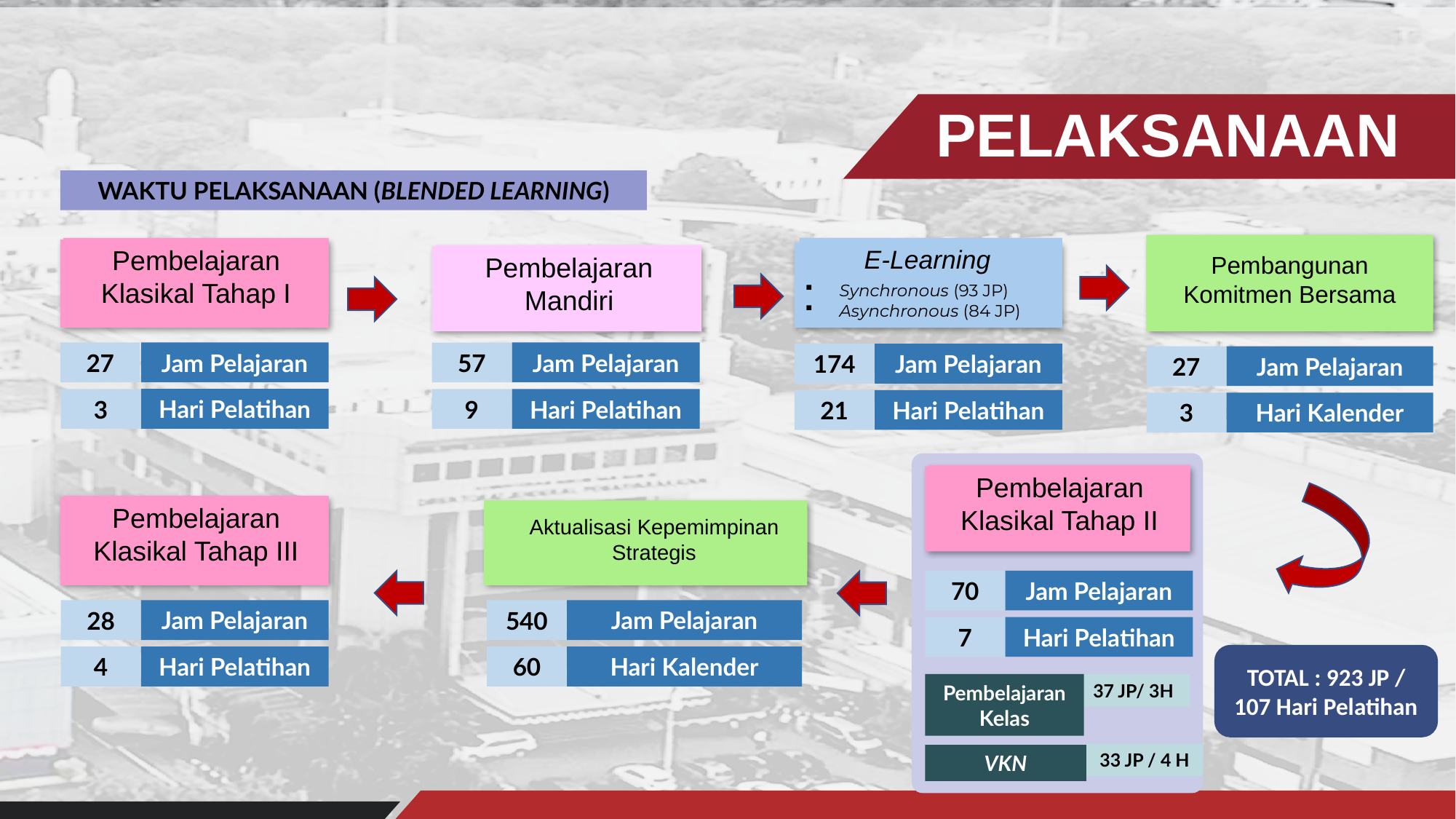

PELAKSANAAN

WAKTU PELAKSANAAN (BLENDED LEARNING)

Pembangunan Komitmen Bersama
E-Learning

Synchronous (93 JP)
Asynchronous (84 JP)
Pembelajaran Klasikal Tahap I

Pembelajaran Mandiri

27
Jam Pelajaran
Jam Pelajaran
57
Jam Pelajaran
174
Jam Pelajaran
27
Hari Pelatihan
Hari Pelatihan
3
9
Hari Pelatihan
21
Hari Kalender
3

Pembelajaran Klasikal Tahap II

Pembelajaran Klasikal Tahap III

Aktualisasi Kepemimpinan Strategis
Jam Pelajaran
70

Jam Pelajaran
Jam Pelajaran
28
540
Hari Pelatihan
7
TOTAL : 923 JP / 107 Hari Pelatihan
Hari Pelatihan
Hari Kalender
4
60
37 JP/ 3H
Pembelajaran Kelas
33 JP / 4 H
VKN